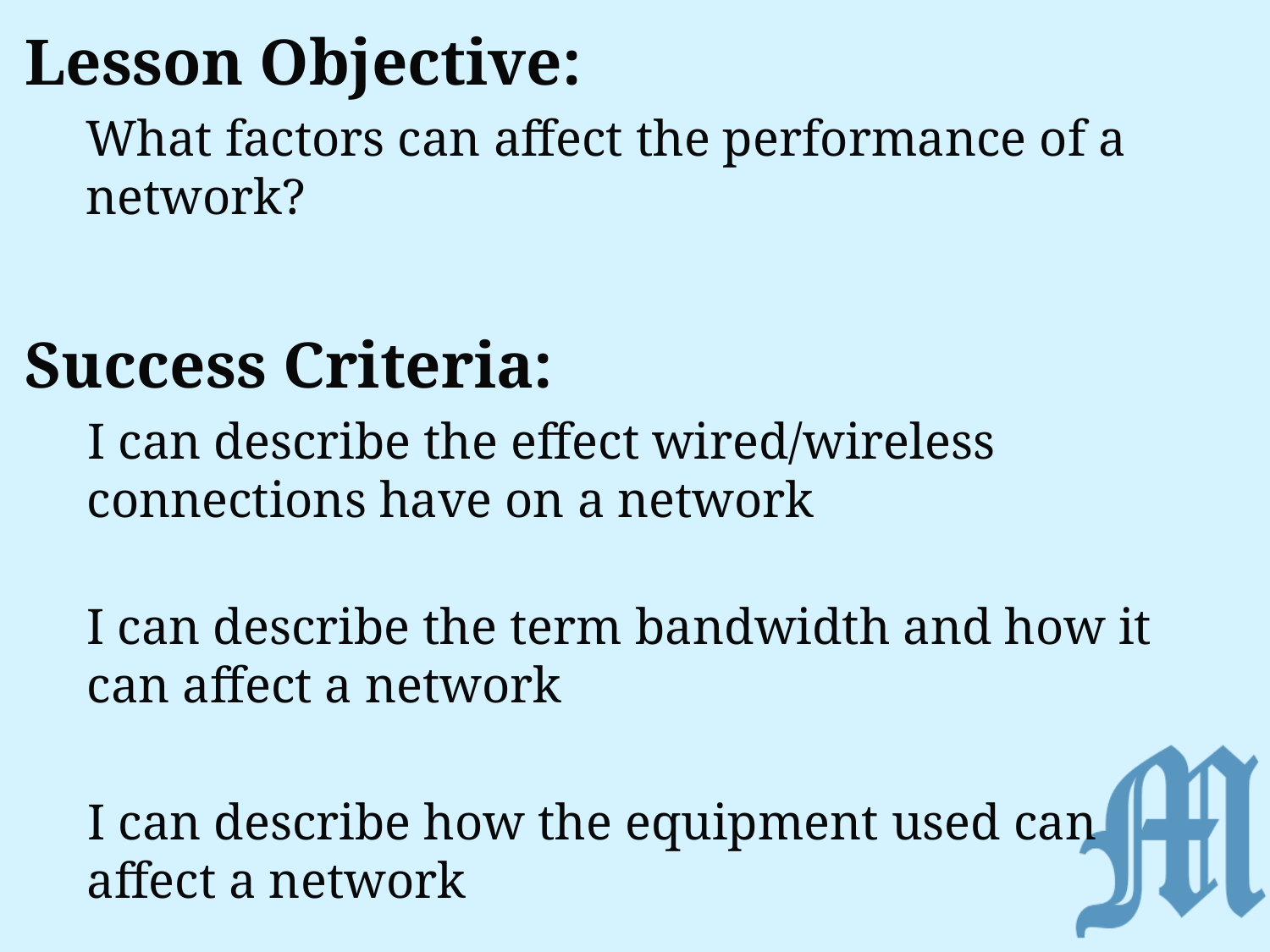

Lesson Objective:
What factors can affect the performance of a network?

Success Criteria:
I can describe the effect wired/wireless connections have on a network
I can describe the term bandwidth and how it can affect a network

I can describe how the equipment used can affect a network